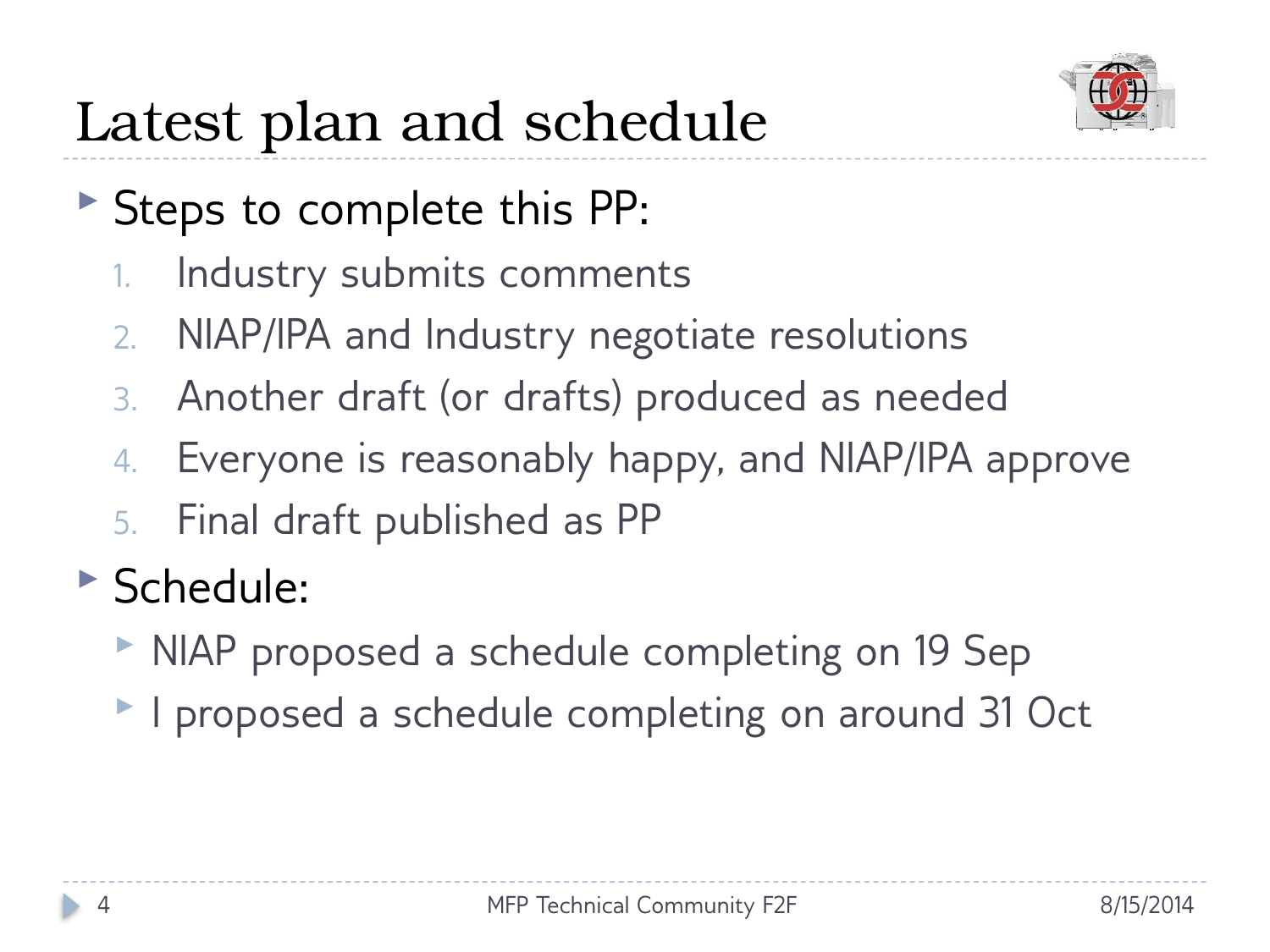

# Latest plan and schedule
Steps to complete this PP:
Industry submits comments
NIAP/IPA and Industry negotiate resolutions
Another draft (or drafts) produced as needed
Everyone is reasonably happy, and NIAP/IPA approve
Final draft published as PP
Schedule:
NIAP proposed a schedule completing on 19 Sep
I proposed a schedule completing on around 31 Oct
4
MFP Technical Community F2F
8/15/2014